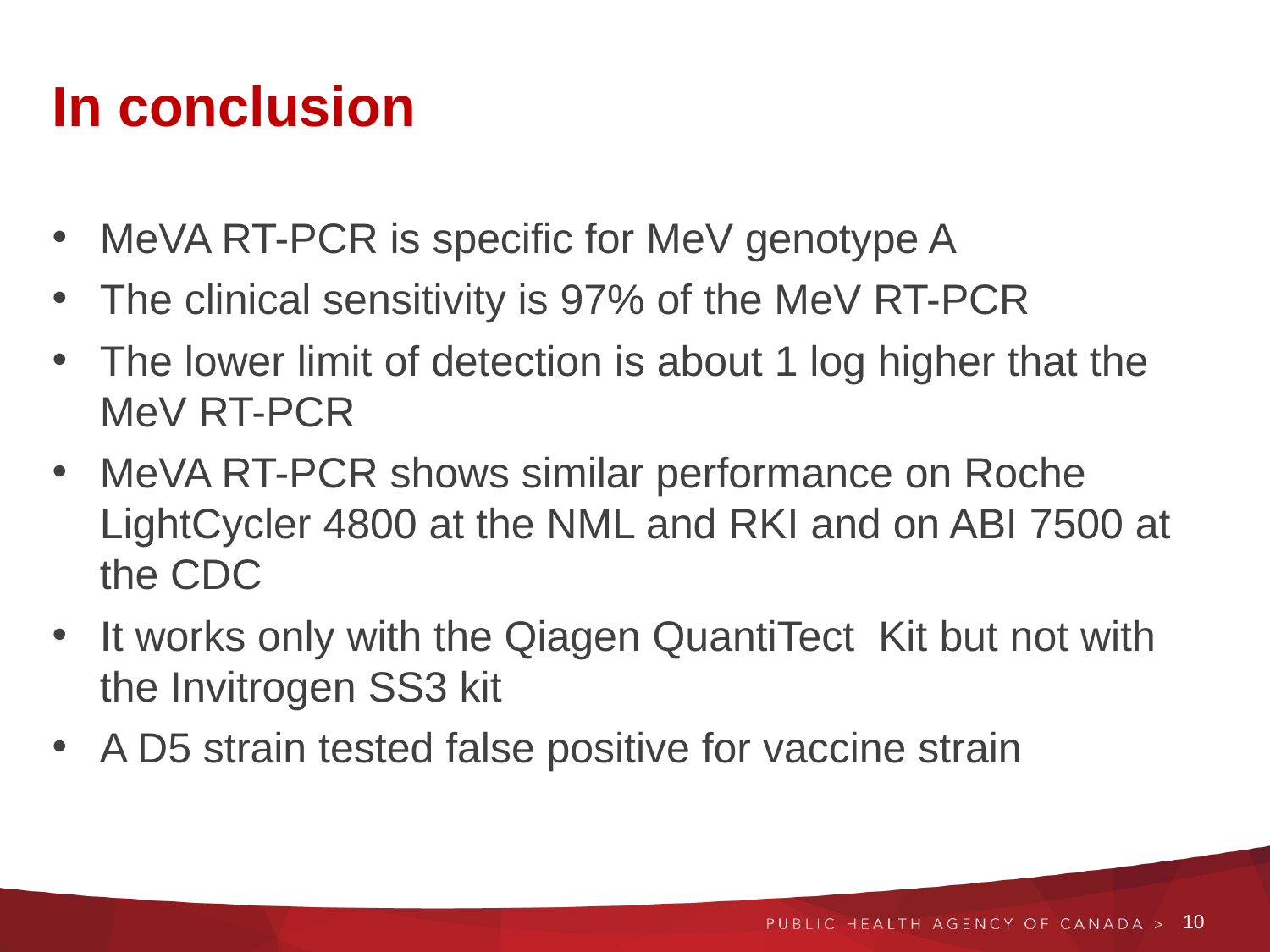

# In conclusion
MeVA RT-PCR is specific for MeV genotype A
The clinical sensitivity is 97% of the MeV RT-PCR
The lower limit of detection is about 1 log higher that the MeV RT-PCR
MeVA RT-PCR shows similar performance on Roche LightCycler 4800 at the NML and RKI and on ABI 7500 at the CDC
It works only with the Qiagen QuantiTect  Kit but not with the Invitrogen SS3 kit
A D5 strain tested false positive for vaccine strain

10